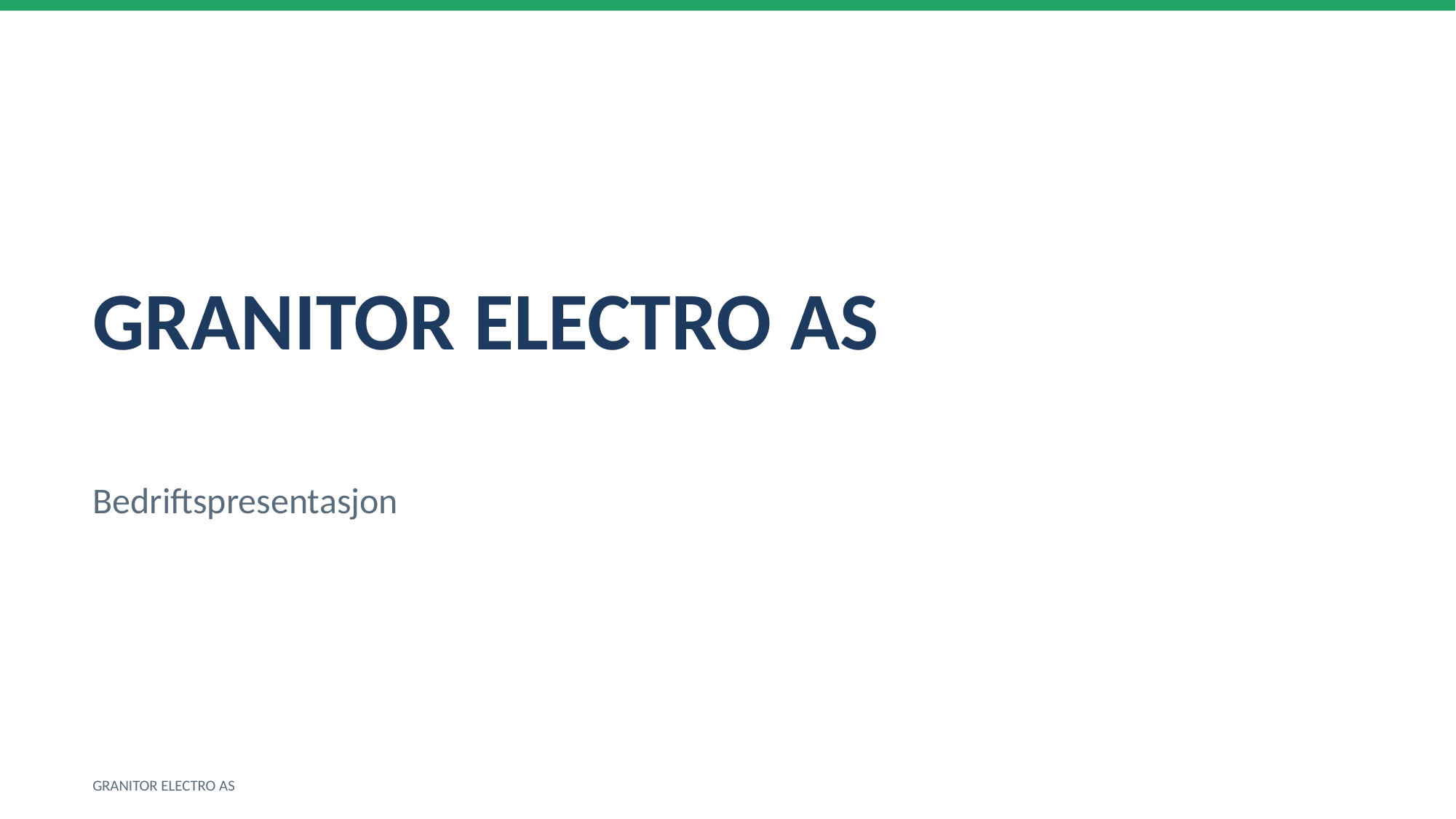

GRANITOR ELECTRO AS
Bedriftspresentasjon
GRANITOR ELECTRO AS